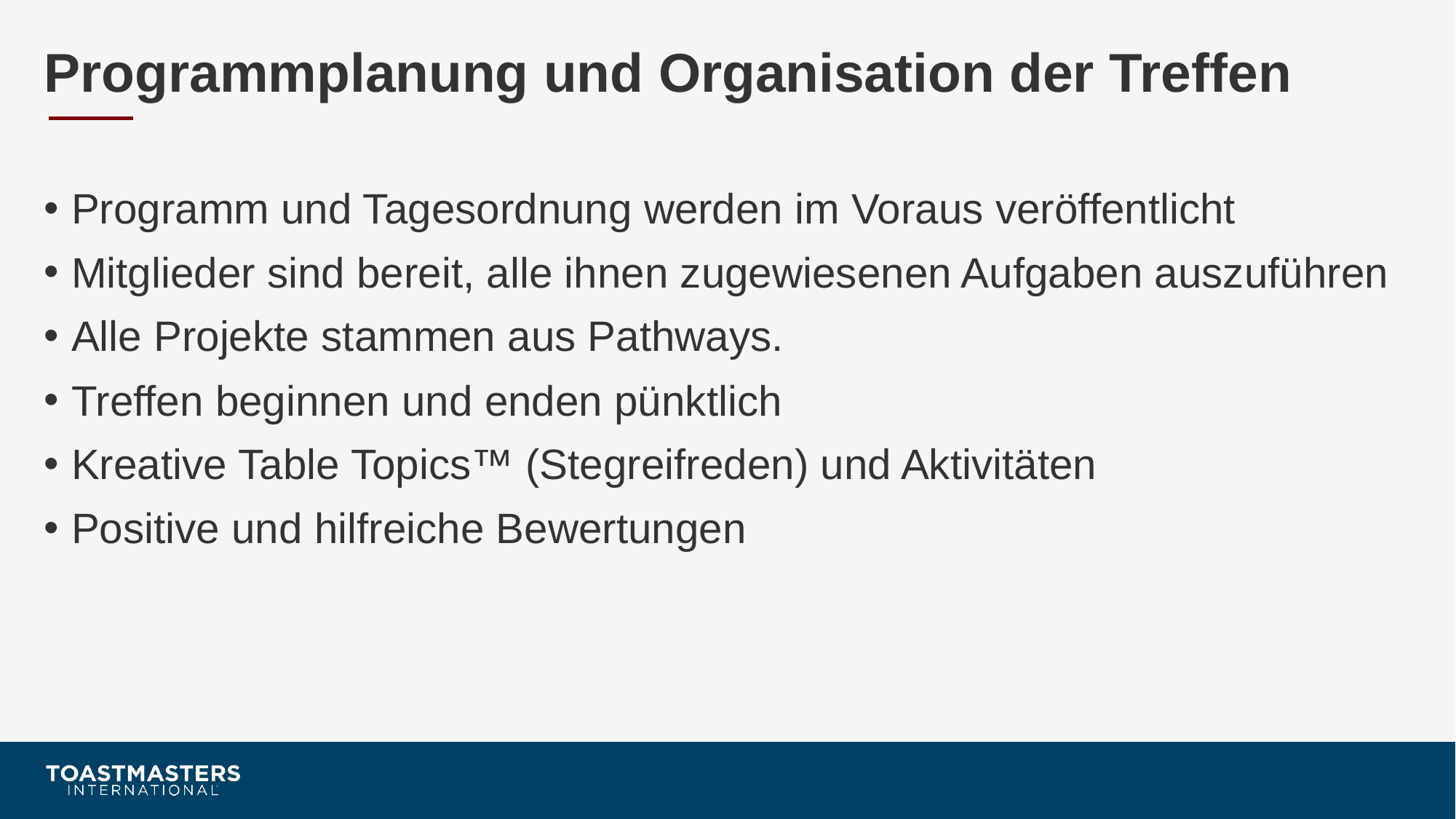

# Programmplanung und Organisation der Treffen
Programm und Tagesordnung werden im Voraus veröffentlicht
Mitglieder sind bereit, alle ihnen zugewiesenen Aufgaben auszuführen
Alle Projekte stammen aus Pathways.
Treffen beginnen und enden pünktlich
Kreative Table Topics™ (Stegreifreden) und Aktivitäten
Positive und hilfreiche Bewertungen